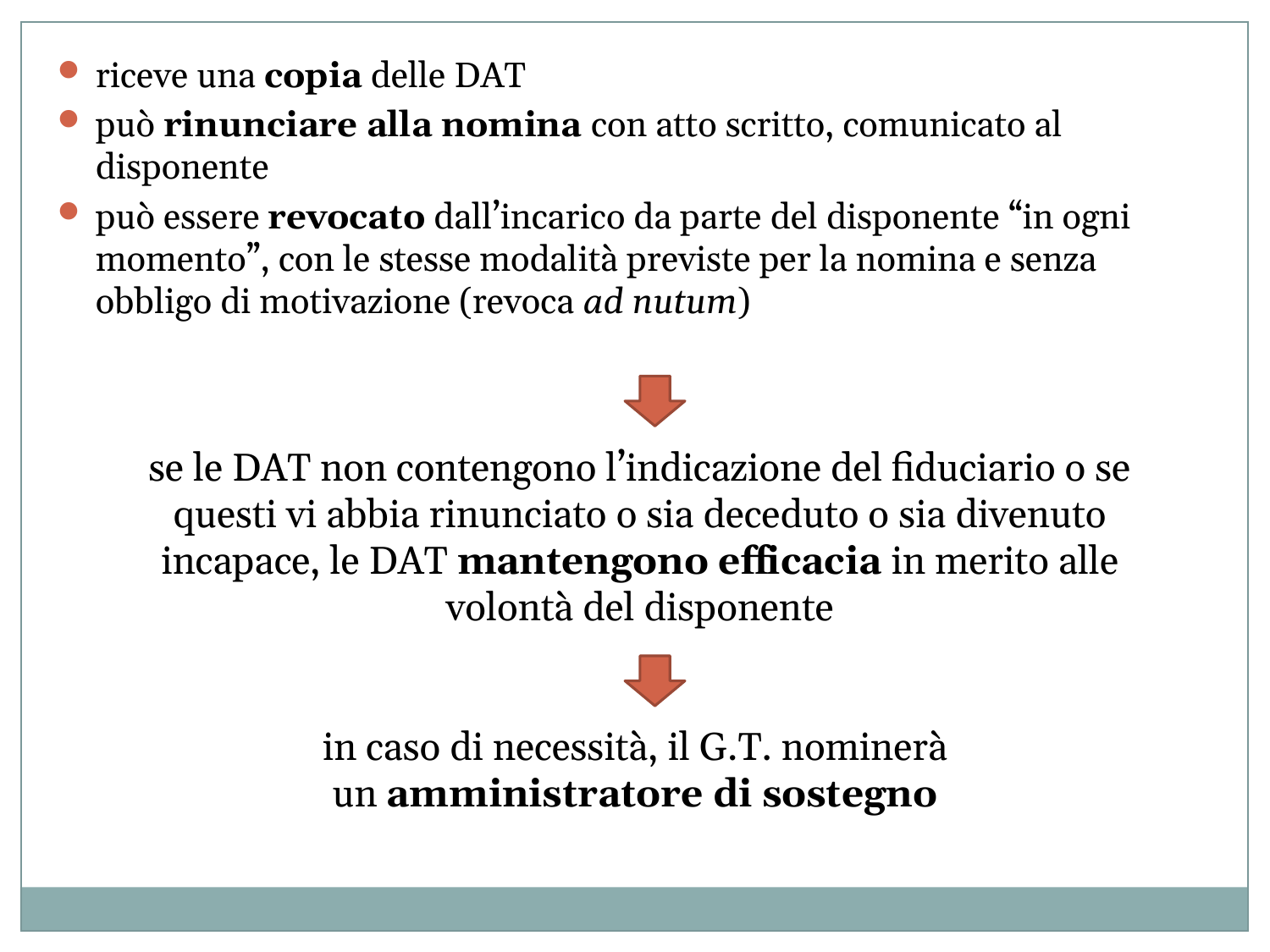

riceve una copia delle DAT
può rinunciare alla nomina con atto scritto, comunicato al disponente
può essere revocato dall’incarico da parte del disponente “in ogni momento”, con le stesse modalità previste per la nomina e senza obbligo di motivazione (revoca ad nutum)

se le DAT non contengono l’indicazione del fiduciario o se questi vi abbia rinunciato o sia deceduto o sia divenuto incapace, le DAT mantengono efficacia in merito alle volontà del disponente

in caso di necessità, il G.T. nominerà
un amministratore di sostegno